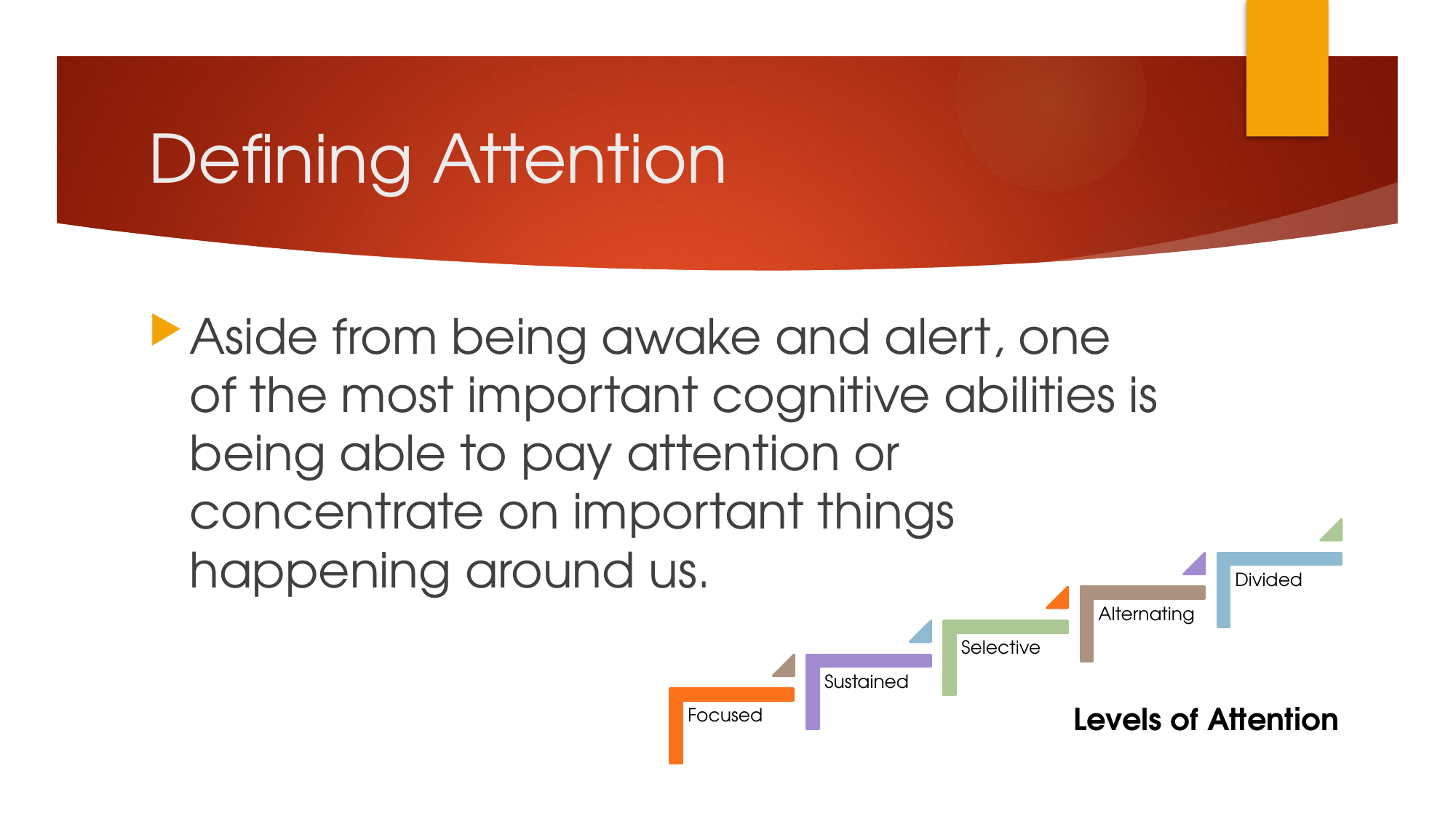

# Defining Attention
Aside from being awake and alert, one of the most important cognitive abilities is being able to pay attention or concentrate on important things happening around us.
Focused
Sustained
Selective
Alternating
Divided
Levels of Attention